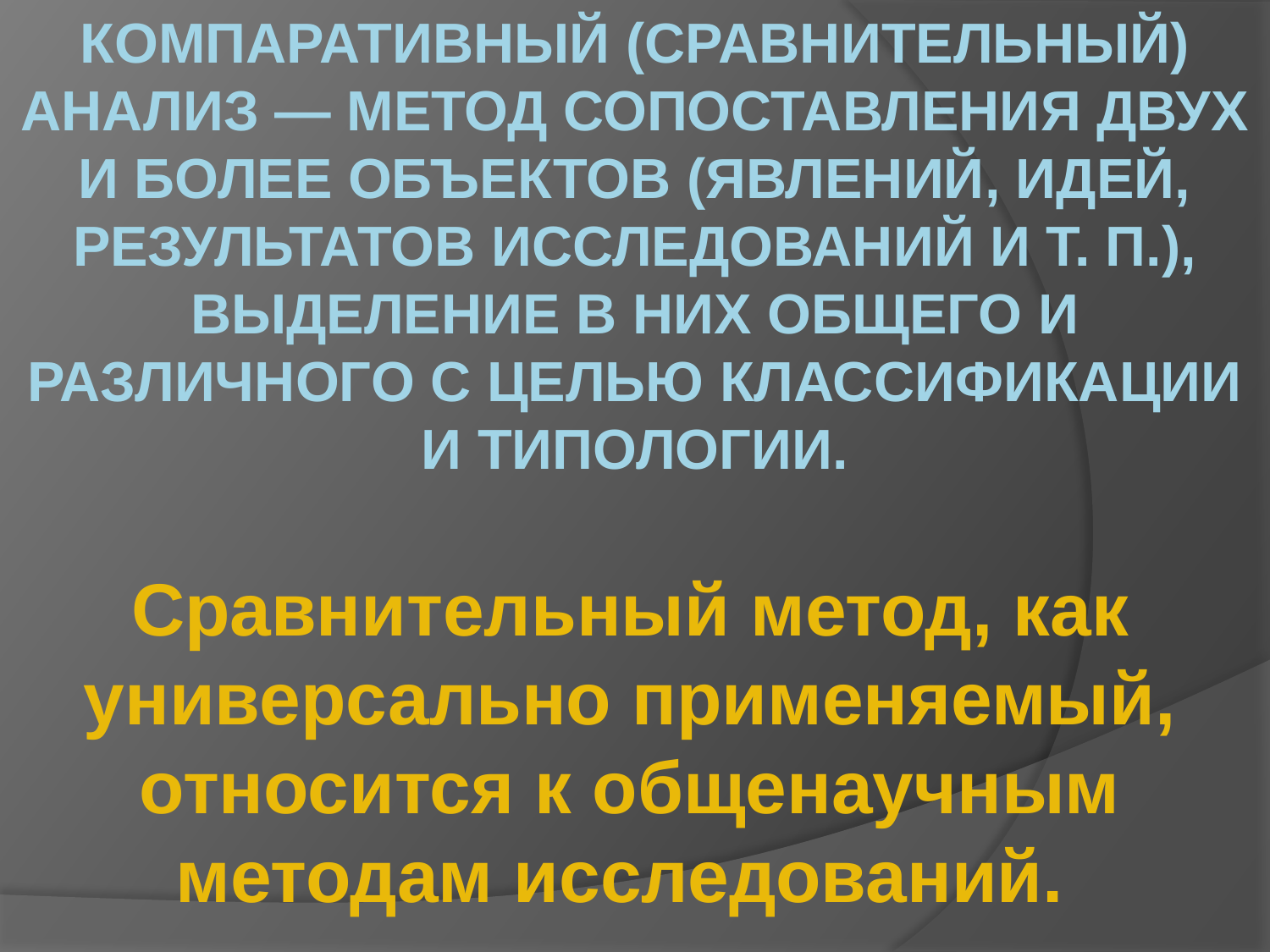

# Компаративный (сравнительный) анализ — метод сопоставления двух и более объектов (явлений, идей, результатов исследований и т. п.), выделение в них общего и различного с целью классификации и типологии.
Сравнительный метод, как универсально применяемый, относится к общенаучным методам исследований.